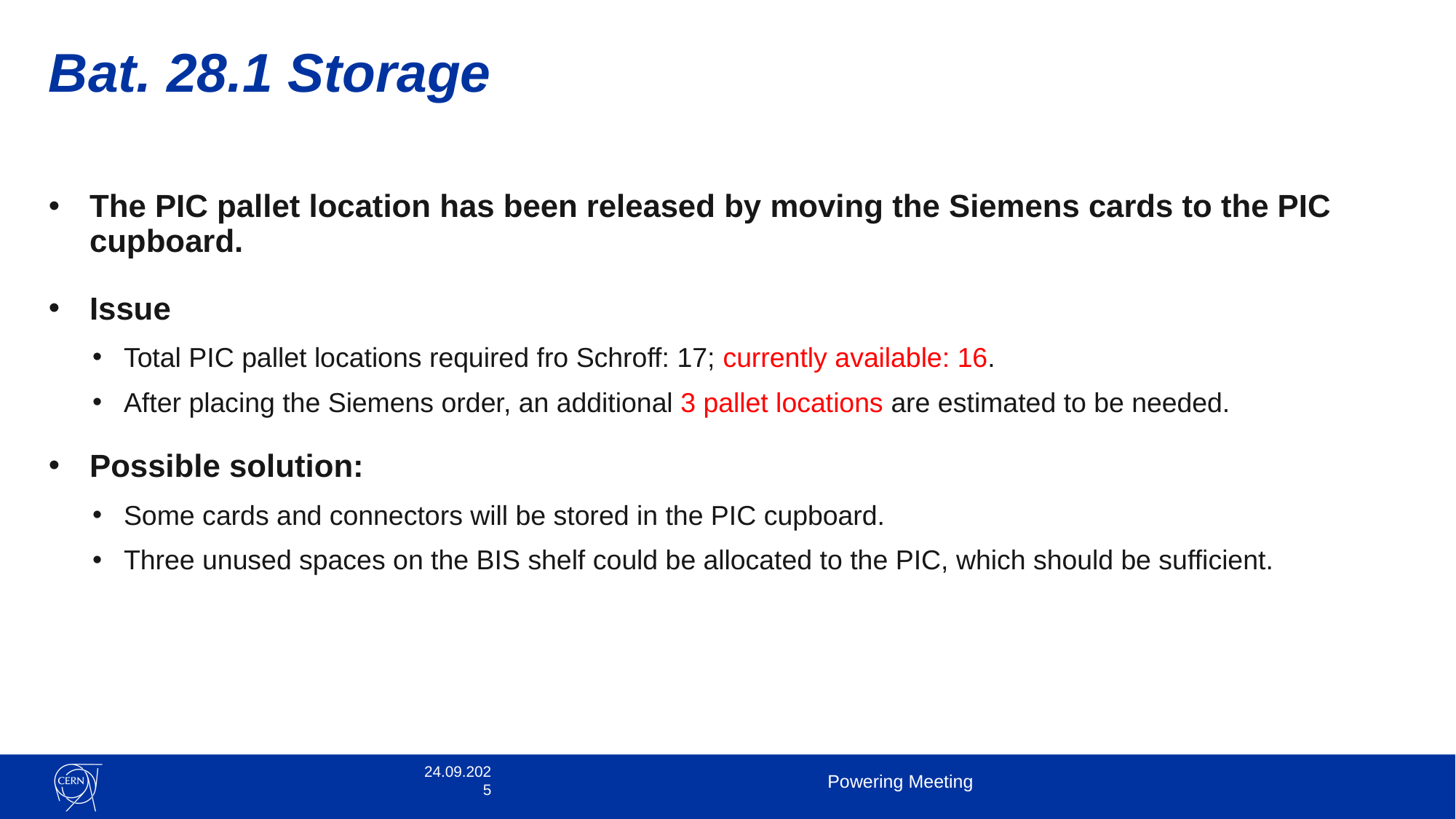

# Bat. 28.1 Storage
The PIC pallet location has been released by moving the Siemens cards to the PIC cupboard.
Issue
Total PIC pallet locations required fro Schroff: 17; currently available: 16.
After placing the Siemens order, an additional 3 pallet locations are estimated to be needed.
Possible solution:
Some cards and connectors will be stored in the PIC cupboard.
Three unused spaces on the BIS shelf could be allocated to the PIC, which should be sufficient.
24.09.2025
Powering Meeting